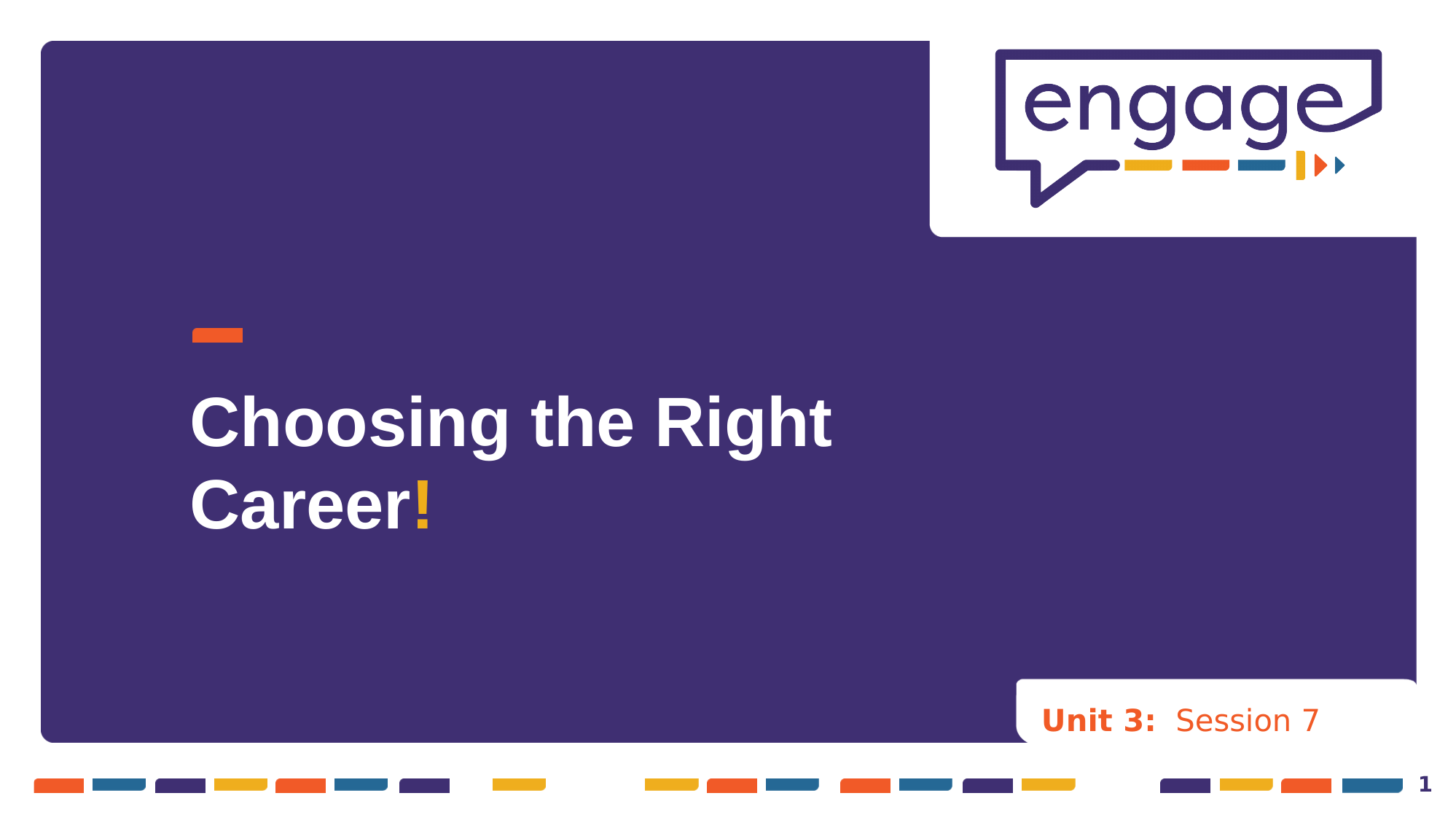

# Choosing the Right Career!
Unit 3:
Session 7